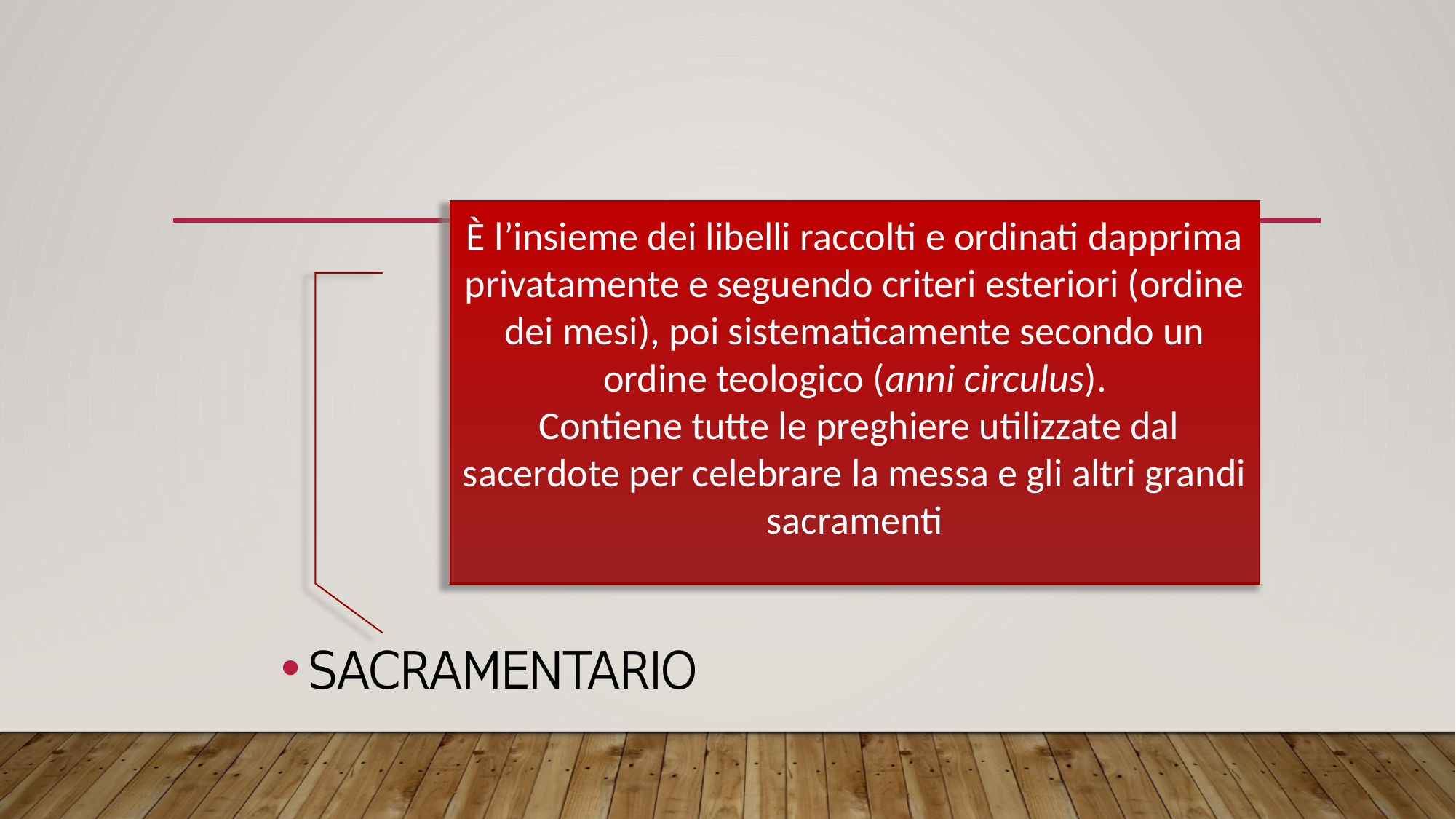

È l’insieme dei libelli raccolti e ordinati dapprima privatamente e seguendo criteri esteriori (ordine dei mesi), poi sistematicamente secondo un ordine teologico (anni circulus).
 Contiene tutte le preghiere utilizzate dal sacerdote per celebrare la messa e gli altri grandi sacramenti

SACRAMENTARIO